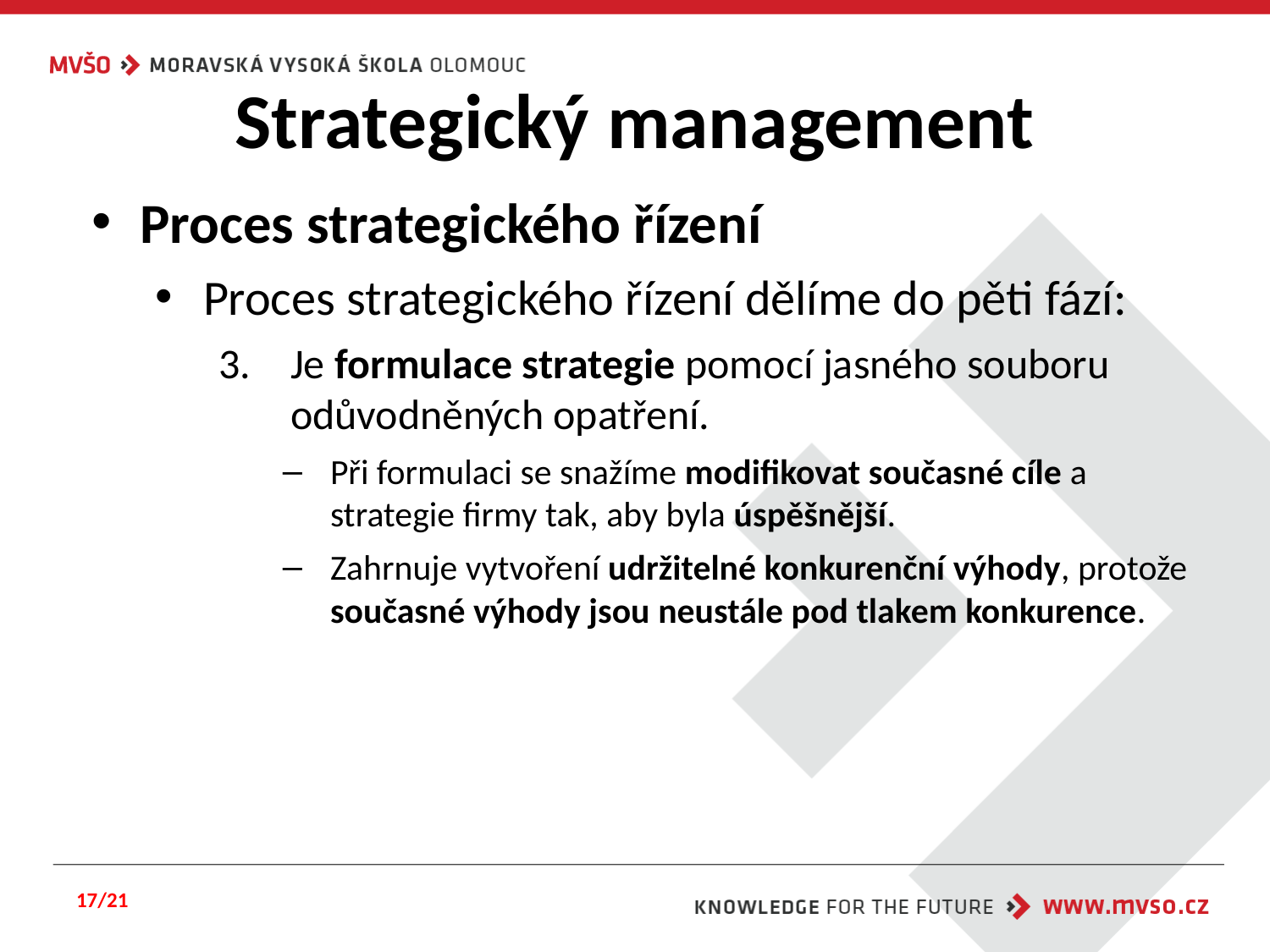

# Strategický management
Proces strategického řízení
Proces strategického řízení dělíme do pěti fází:
Je formulace strategie pomocí jasného souboru odůvodněných opatření.
Při formulaci se snažíme modifikovat současné cíle a strategie firmy tak, aby byla úspěšnější.
Zahrnuje vytvoření udržitelné konkurenční výhody, protože současné výhody jsou neustále pod tlakem konkurence.

17/21